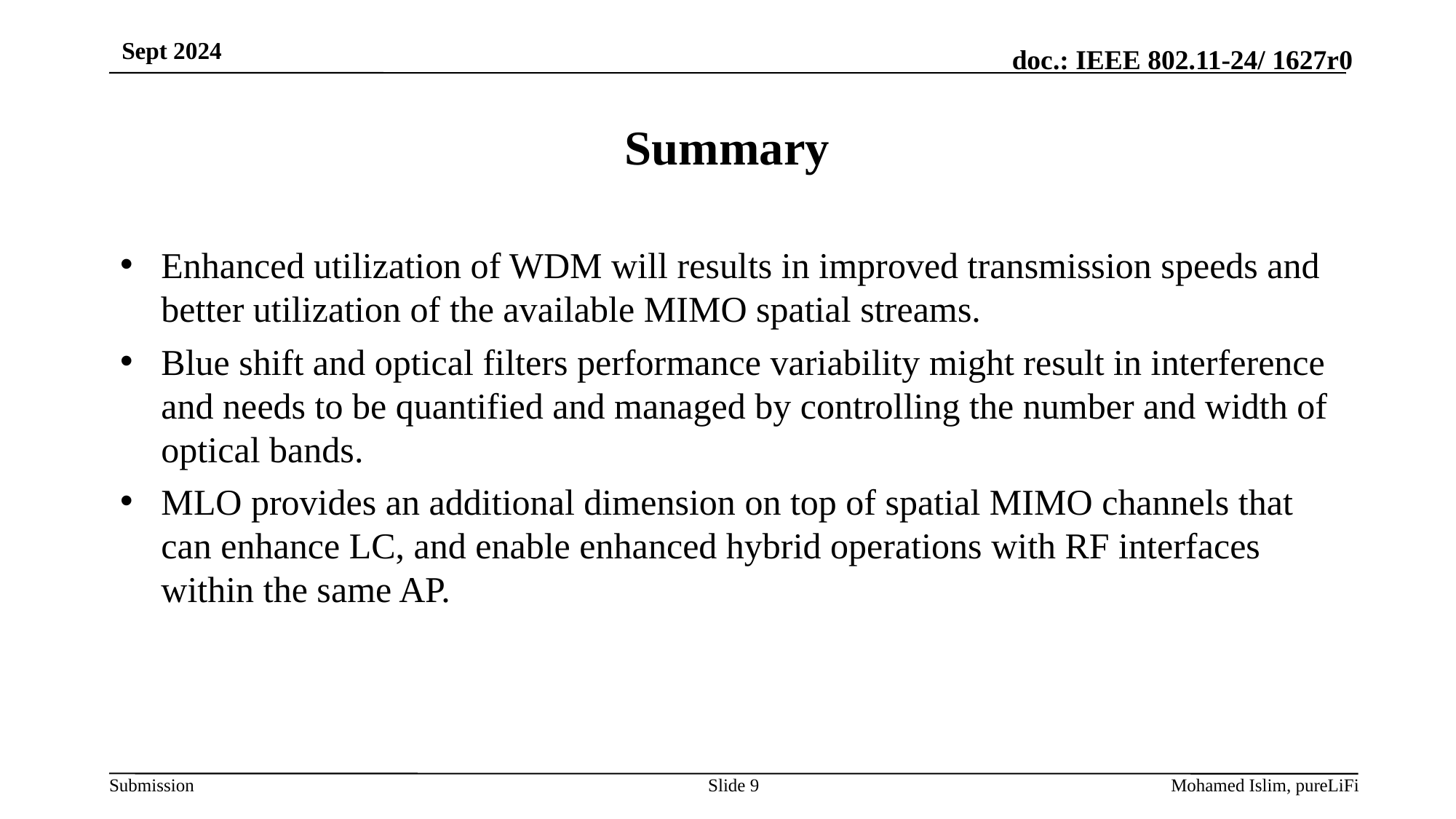

Sept 2024
# Summary
Enhanced utilization of WDM will results in improved transmission speeds and better utilization of the available MIMO spatial streams.
Blue shift and optical filters performance variability might result in interference and needs to be quantified and managed by controlling the number and width of optical bands.
MLO provides an additional dimension on top of spatial MIMO channels that can enhance LC, and enable enhanced hybrid operations with RF interfaces within the same AP.
Slide 9
Mohamed Islim, pureLiFi